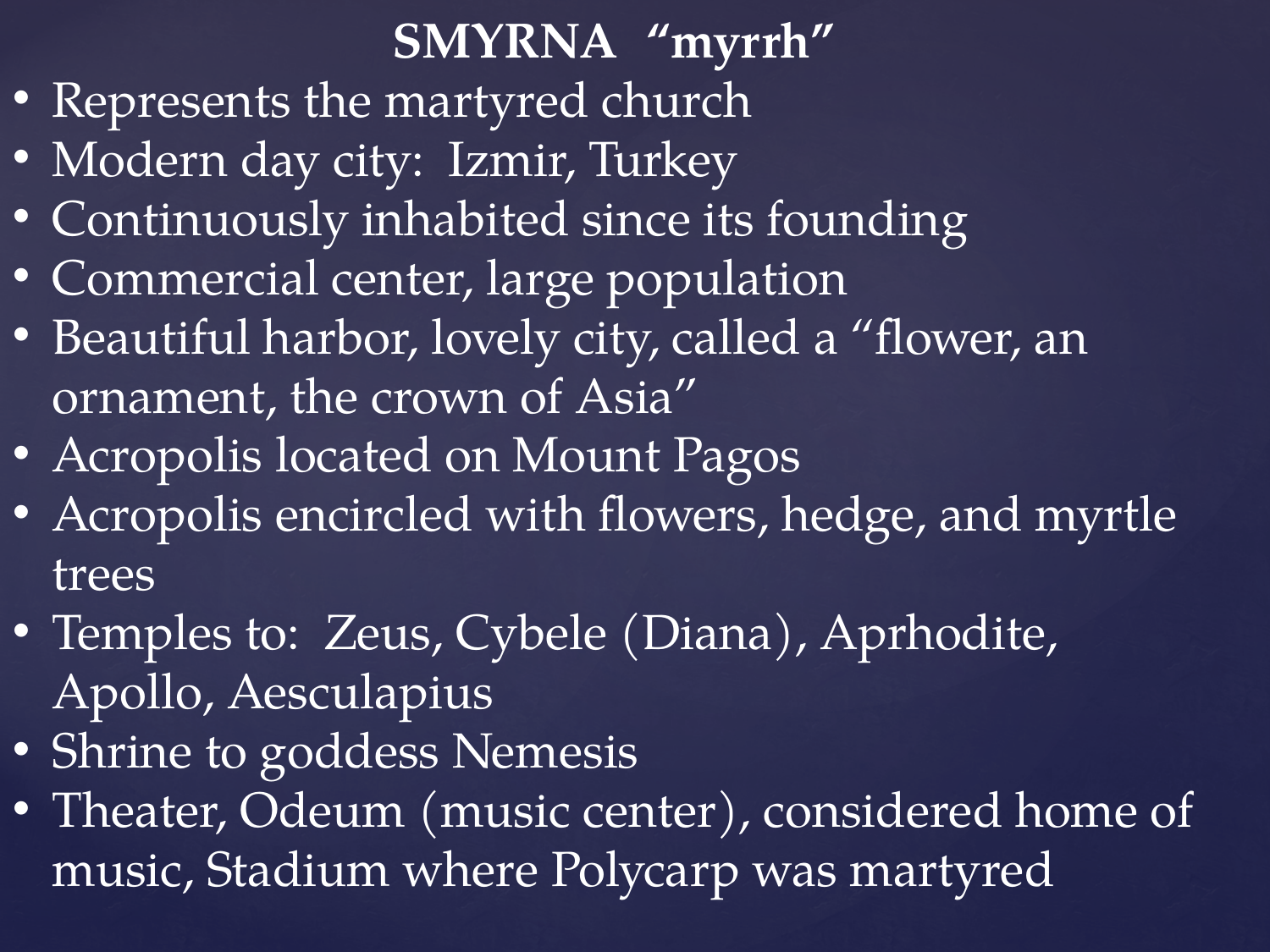

SMYRNA	“myrrh”
Represents the martyred church
Modern day city:  Izmir, Turkey
Continuously inhabited since its founding
Commercial center, large population
Beautiful harbor, lovely city, called a “flower, an ornament, the crown of Asia”
Acropolis located on Mount Pagos
Acropolis encircled with flowers, hedge, and myrtle trees
Temples to:  Zeus, Cybele (Diana), Aprhodite, Apollo, Aesculapius
Shrine to goddess Nemesis
Theater, Odeum (music center), considered home of music, Stadium where Polycarp was martyred